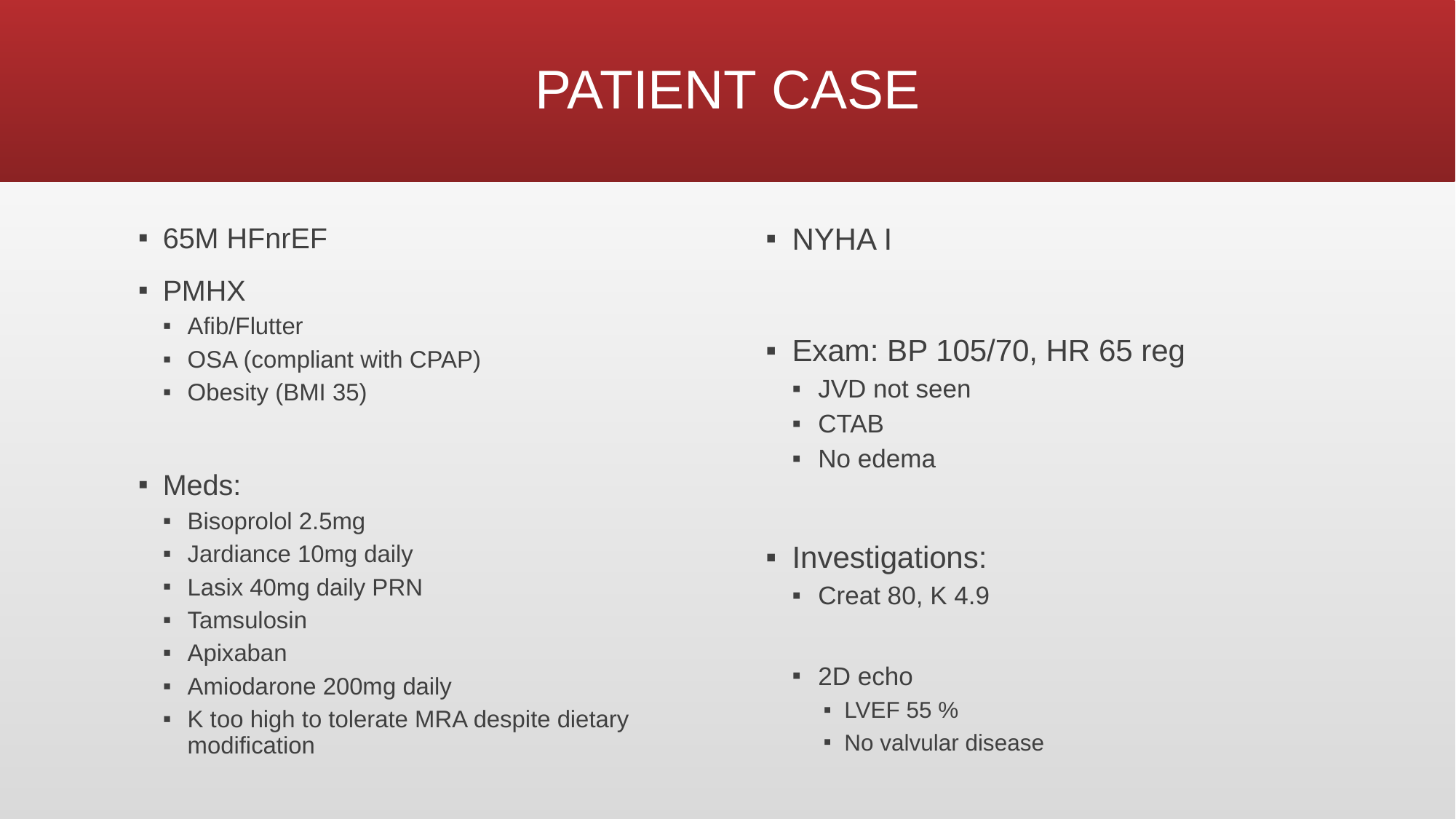

# PATIENT CASE
65M HFnrEF
PMHX
Afib/Flutter
OSA (compliant with CPAP)
Obesity (BMI 35)

Meds:
Bisoprolol 2.5mg
Jardiance 10mg daily
Lasix 40mg daily PRN
Tamsulosin
Apixaban
Amiodarone 200mg daily
K too high to tolerate MRA despite dietary modification
NYHA I

Exam: BP 105/70, HR 65 reg
JVD not seen
CTAB
No edema

Investigations:
Creat 80, K 4.9

2D echo
LVEF 55 %
No valvular disease